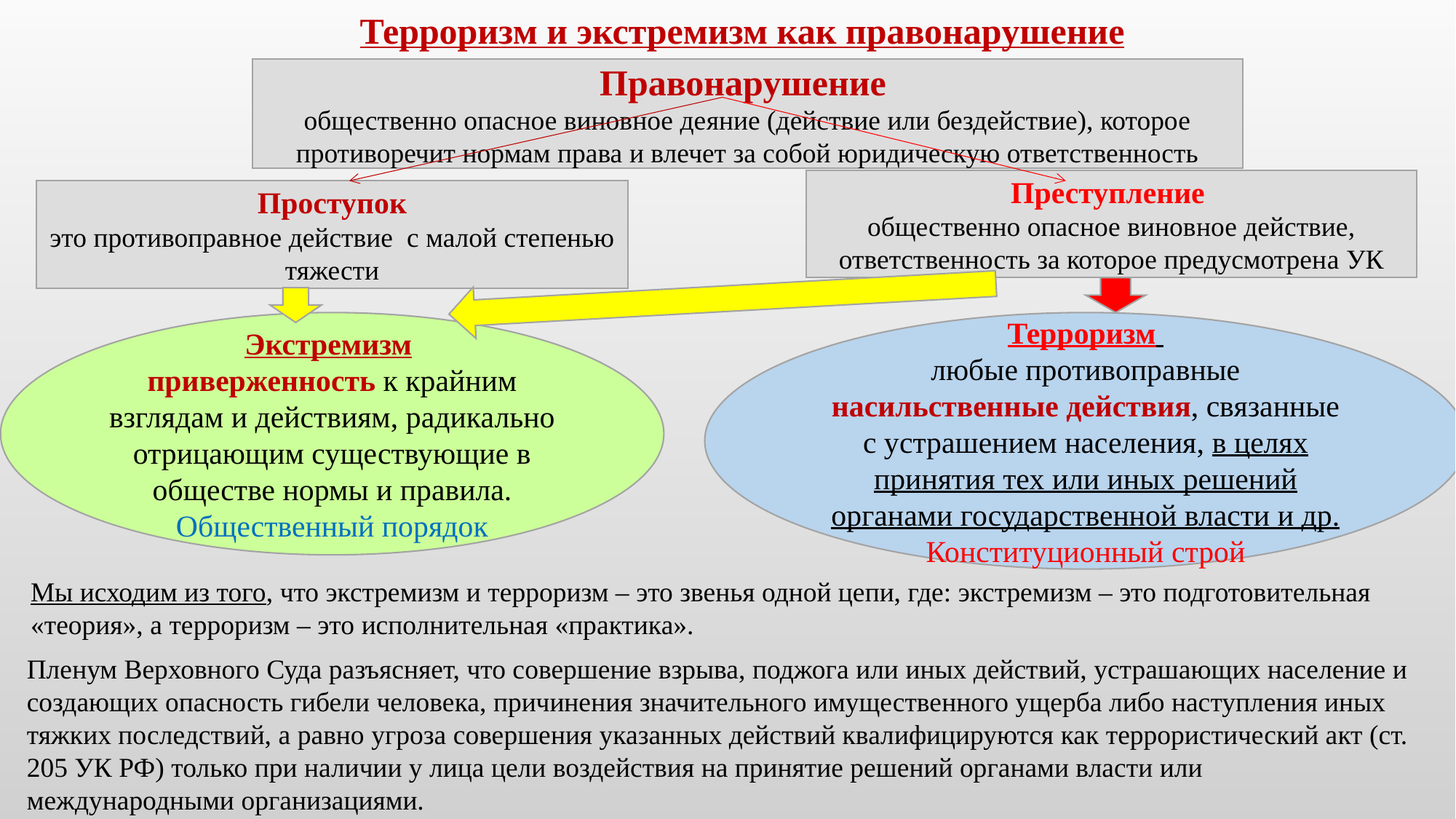

Терроризм и экстремизм как правонарушение

Правонарушение
общественно опасное виновное де­яние (действие или бездействие), которое противоречит нормам права и влечет за собой юридическую ответственность
Преступление
общественно опасное винов­ное действие, ответственность за которое предусмотрен­а УК
Проступок
это противоправное действие  с малой степенью тяжести

Экстремизм
приверженность к крайним взглядам и действиям, радикально отрицающим существующие в обществе нормы и правила. Общественный порядок
Терроризм
любые противоправные насильственные действия, связанные с устрашением населения, в целях принятия тех или иных решений органами государственной власти и др. Конституционный строй
Мы исходим из того, что экстремизм и терроризм – это звенья одной цепи, где: экстремизм – это подготовительная «теория», а терроризм – это исполнительная «практика».
Пленум Верховного Суда разъясняет, что совершение взрыва, поджога или иных действий, устрашающих население и создающих опасность гибели человека, причинения значительного имущественного ущерба либо наступления иных тяжких последствий, а равно угроза совершения указанных действий квалифицируются как террористический акт (ст. 205 УК РФ) только при наличии у лица цели воздействия на принятие решений органами власти или международными организациями.